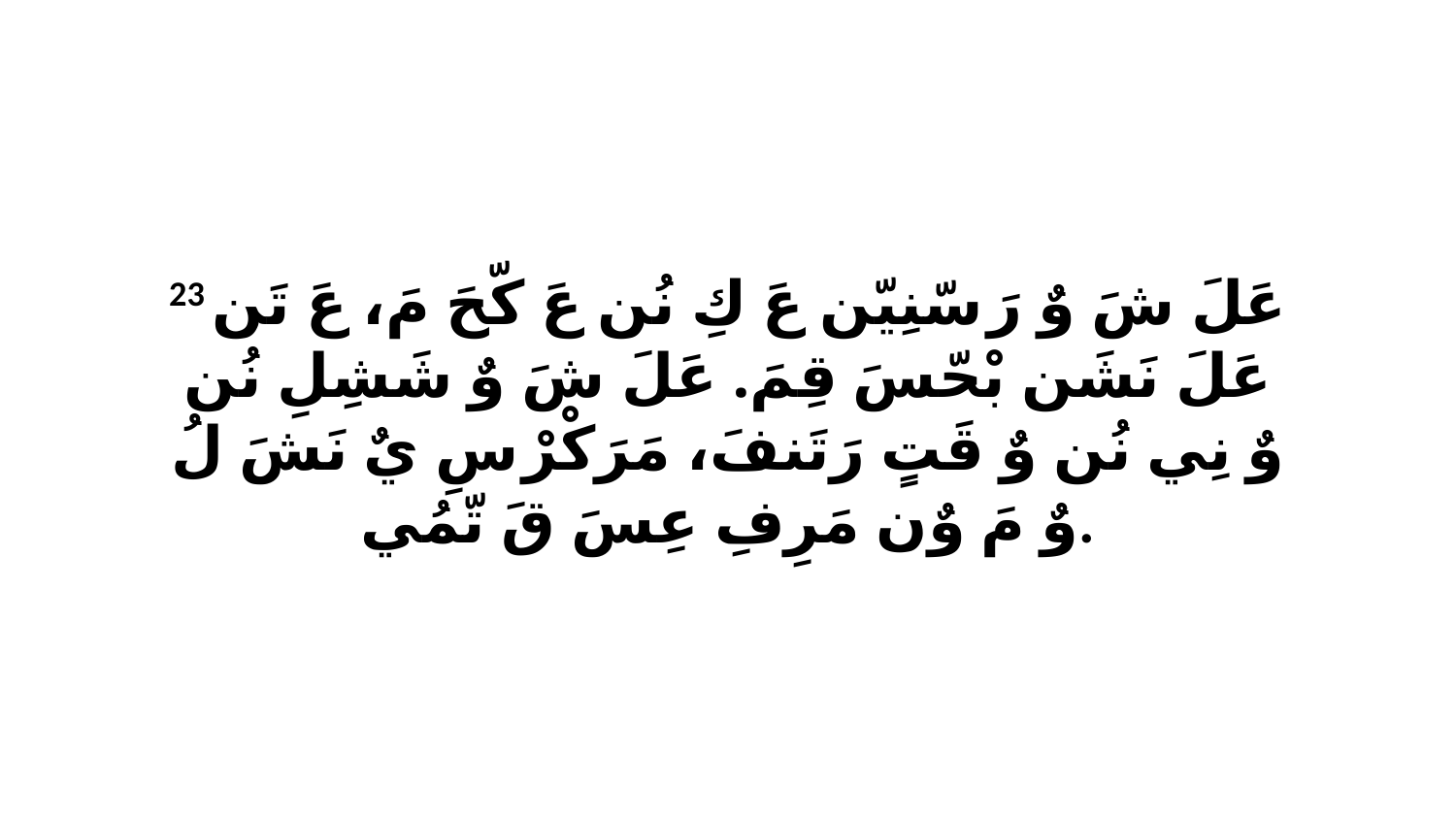

23 عَلَ شَ وٌ رَ سّنِيّن عَ كِ نُن عَ كّحَ مَ، عَ تَن عَلَ نَشَن بْحّسَ قِمَ. عَلَ شَ وٌ شَشِلِ نُن وٌ نِي نُن وٌ قَتٍ رَتَنفَ، مَرَكْرْ سِ يٌ نَشَ لُ وٌ مَ وٌن مَرِفِ عِسَ قَ تّمُي.